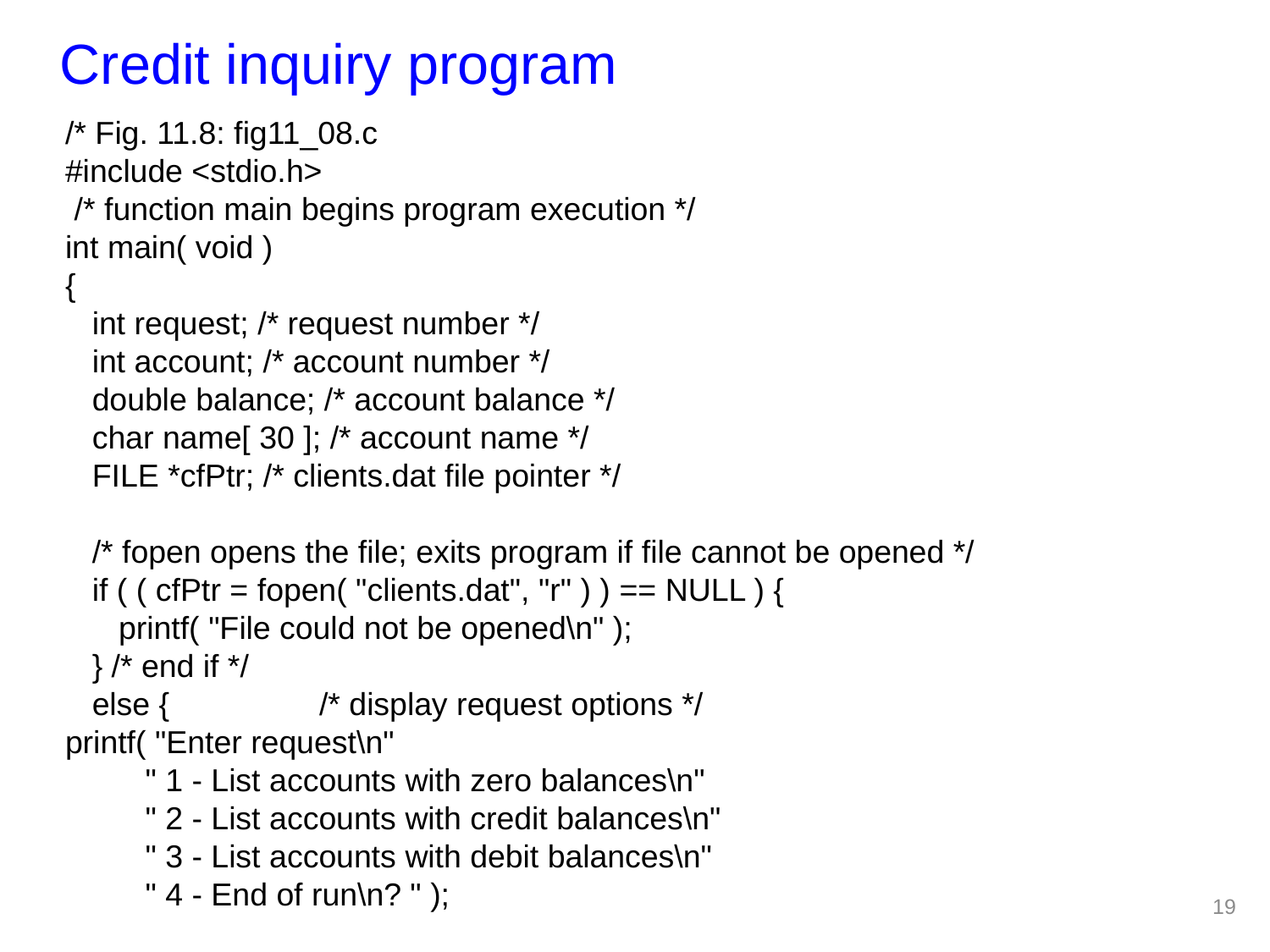

Credit inquiry program
/* Fig. 11.8: fig11_08.c
#include <stdio.h>
 /* function main begins program execution */
int main( void )
{
   int request; /* request number */
   int account; /* account number */
   double balance; /* account balance */
   char name[ 30 ]; /* account name */
   FILE *cfPtr; /* clients.dat file pointer */

   /* fopen opens the file; exits program if file cannot be opened */
   if ( ( cfPtr = fopen( "clients.dat", "r" ) ) == NULL ) {
      printf( "File could not be opened\n" );
   } /* end if */
   else {		/* display request options */
printf( "Enter request\n"
         " 1 - List accounts with zero balances\n"
         " 2 - List accounts with credit balances\n"
         " 3 - List accounts with debit balances\n"
         " 4 - End of run\n? " );
19